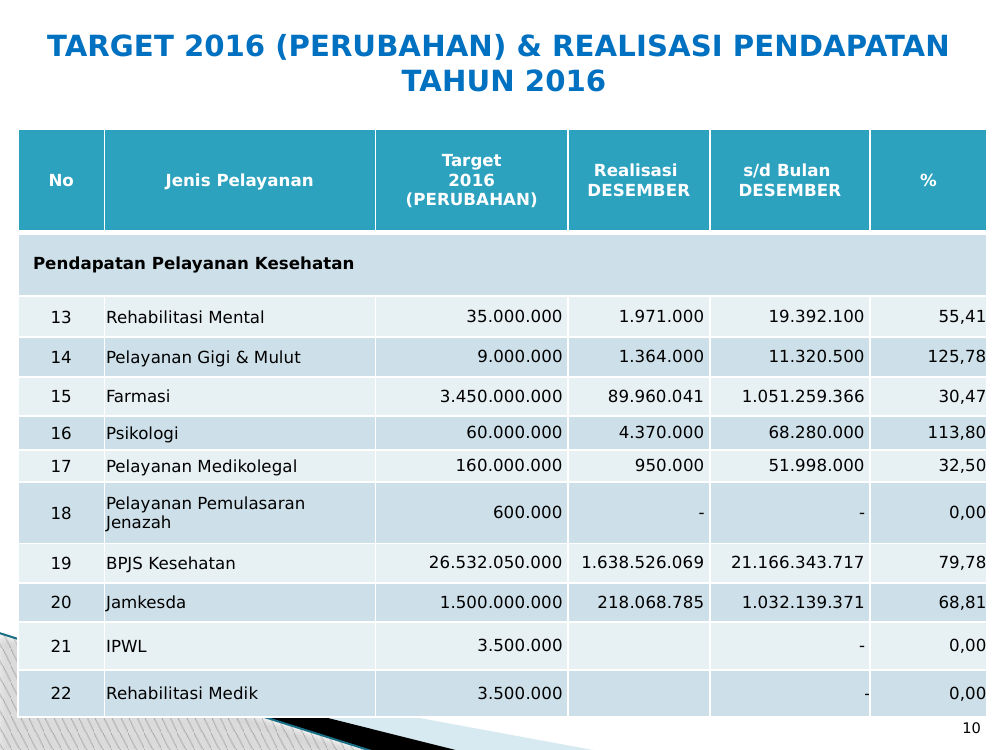

# TARGET 2016 (PERUBAHAN) & REALISASI PENDAPATAN TAHUN 2016
| No | Jenis Pelayanan | Target 2016 (PERUBAHAN) | Realisasi DESEMBER | s/d Bulan DESEMBER | % |
| --- | --- | --- | --- | --- | --- |
| Pendapatan Pelayanan Kesehatan |  |  |  |  |  |
| 13 | Rehabilitasi Mental | 35.000.000 | 1.971.000 | 19.392.100 | 55,41 |
| 14 | Pelayanan Gigi & Mulut | 9.000.000 | 1.364.000 | 11.320.500 | 125,78 |
| 15 | Farmasi | 3.450.000.000 | 89.960.041 | 1.051.259.366 | 30,47 |
| 16 | Psikologi | 60.000.000 | 4.370.000 | 68.280.000 | 113,80 |
| 17 | Pelayanan Medikolegal | 160.000.000 | 950.000 | 51.998.000 | 32,50 |
| 18 | Pelayanan Pemulasaran Jenazah | 600.000 | - | - | 0,00 |
| 19 | BPJS Kesehatan | 26.532.050.000 | 1.638.526.069 | 21.166.343.717 | 79,78 |
| 20 | Jamkesda | 1.500.000.000 | 218.068.785 | 1.032.139.371 | 68,81 |
| 21 | IPWL | 3.500.000 |  | - | 0,00 |
| 22 | Rehabilitasi Medik | 3.500.000 |  | - | 0,00 |
10